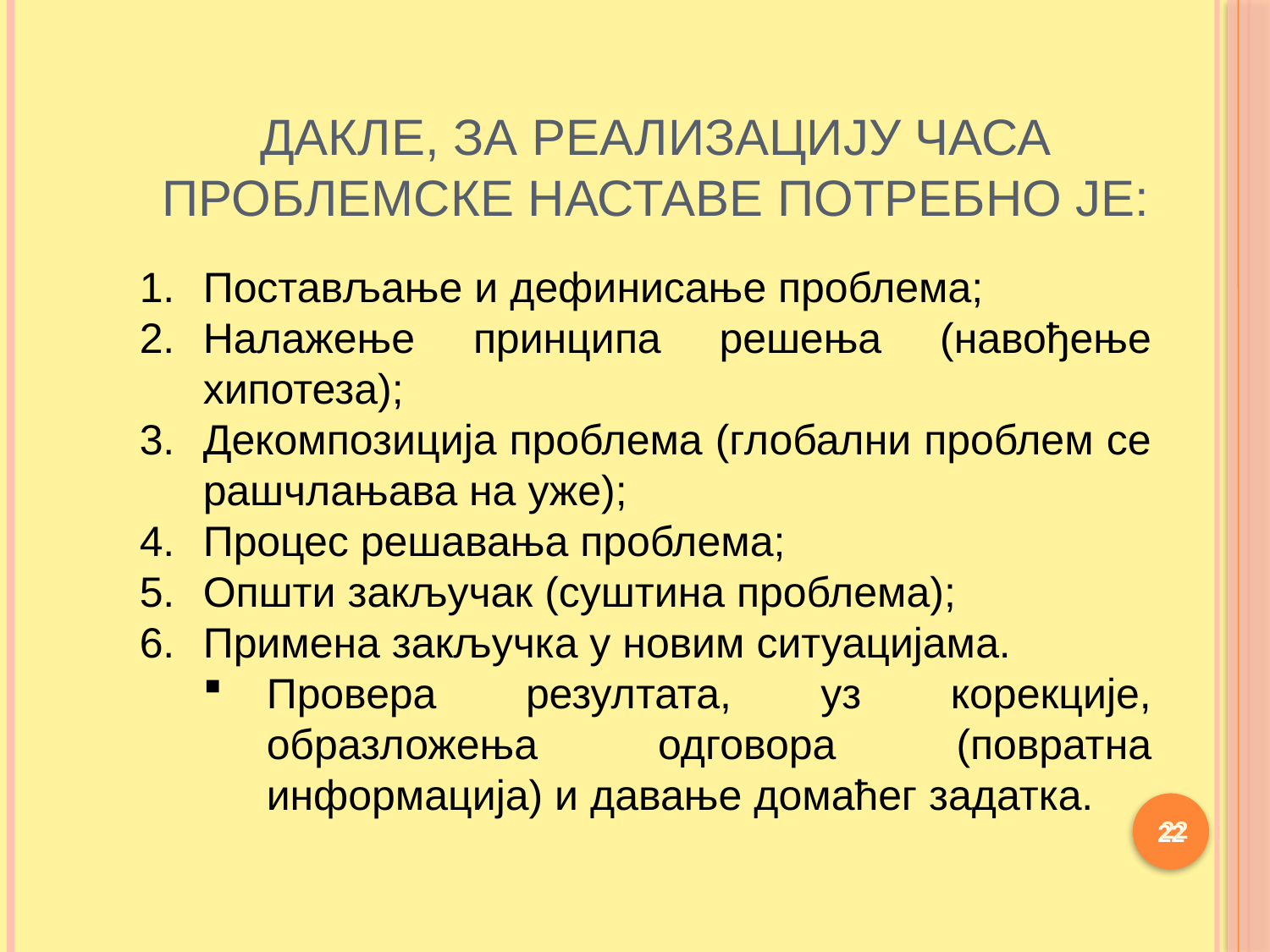

# Дакле, за реализацију часа проблемске наставе потребно је:
Постављање и дефинисање проблема;
Налажење принципа решења (навођење хипотеза);
Декомпозиција проблема (глобални проблем се рашчлањава на уже);
Процес решавања проблема;
Општи закључак (суштина проблема);
Примена закључка у новим ситуацијама.
Провера резултата, уз корекције, образложења одговора (повратна информација) и давање домаћег задатка.
22
22